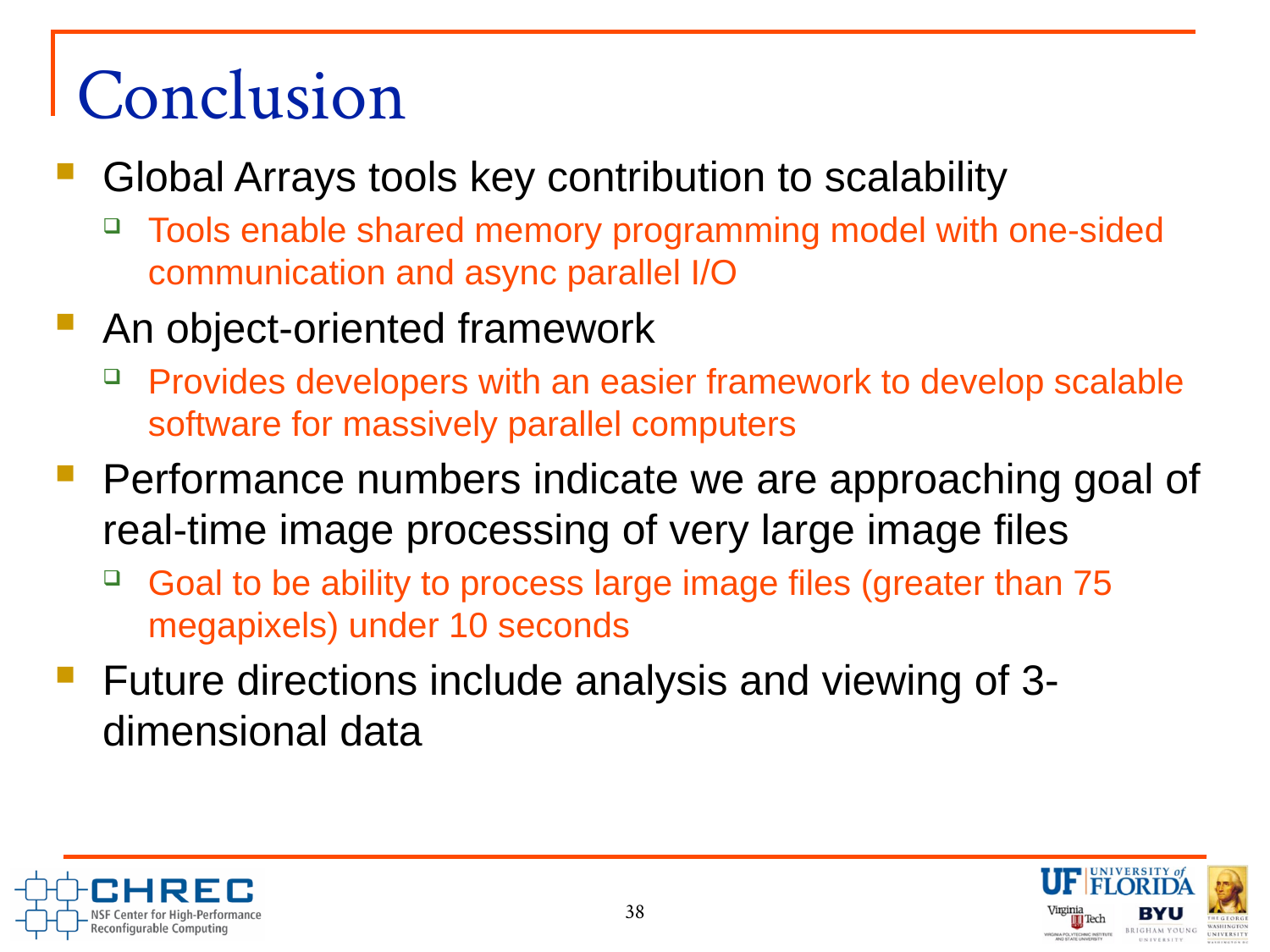

# Conclusion
Global Arrays tools key contribution to scalability
Tools enable shared memory programming model with one-sided communication and async parallel I/O
An object-oriented framework
Provides developers with an easier framework to develop scalable software for massively parallel computers
Performance numbers indicate we are approaching goal of real-time image processing of very large image files
Goal to be ability to process large image files (greater than 75 megapixels) under 10 seconds
Future directions include analysis and viewing of 3-dimensional data

38